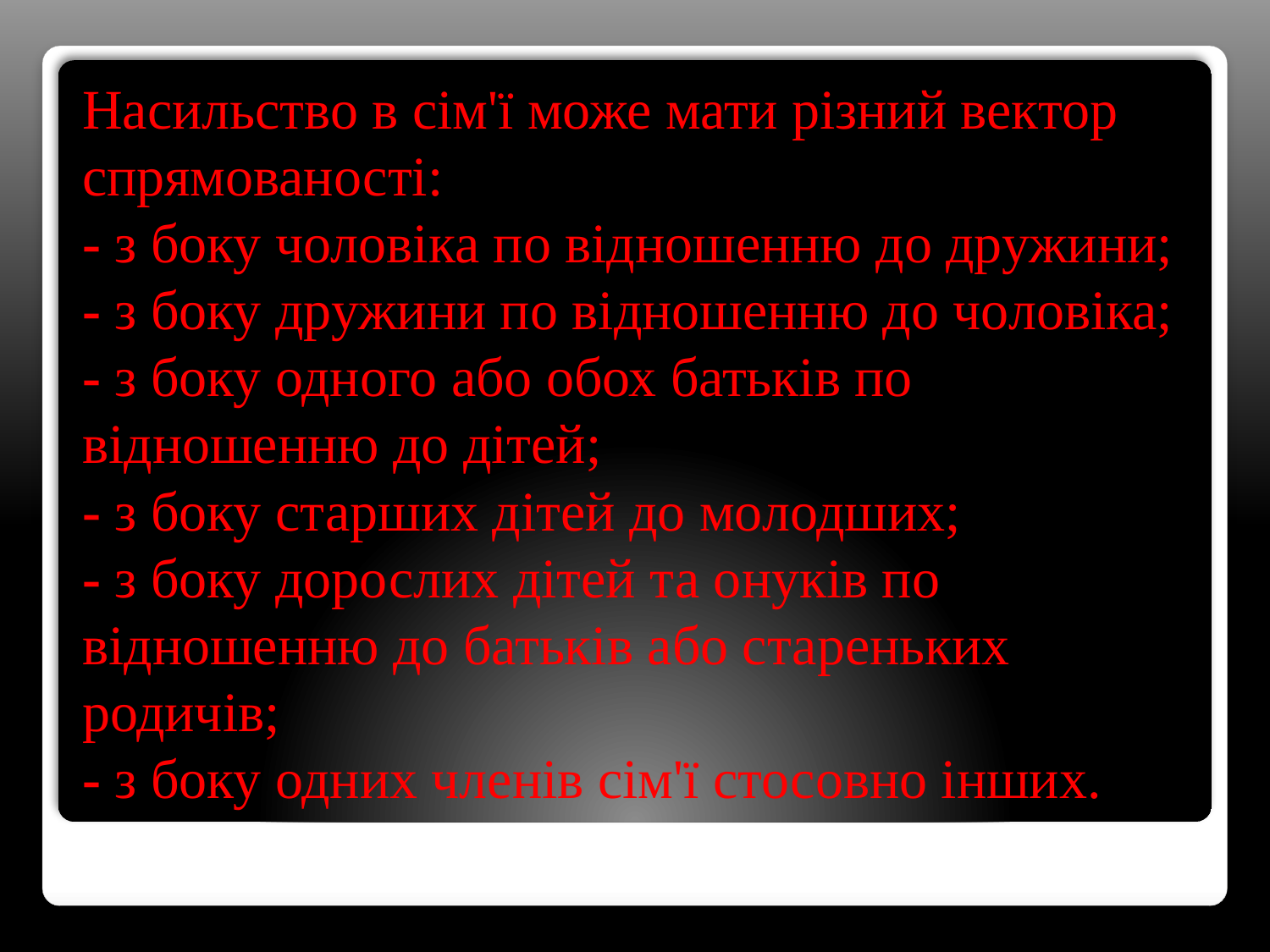

# Насильство в сім'ї може мати різний вектор спрямованості: - з боку чоловіка по відношенню до дружини; - з боку дружини по відношенню до чоловіка; - з боку одного або обох батьків по відношенню до дітей; - з боку старших дітей до молодших; - з боку дорослих дітей та онуків по відношенню до батьків або стареньких родичів; - з боку одних членів сім'ї стосовно інших.